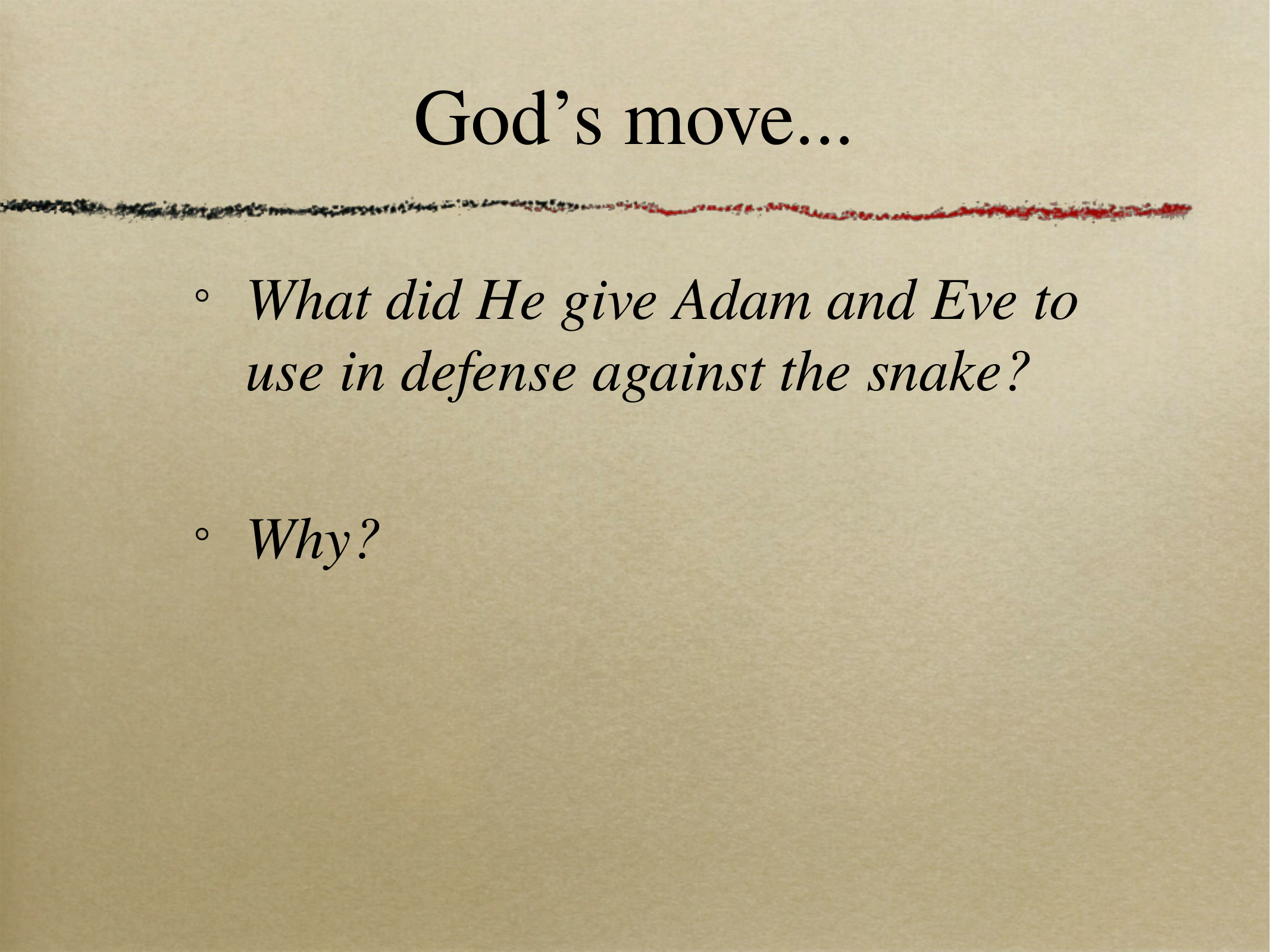

# God’s move...
What did He give Adam and Eve to use in defense against the snake?
Why?